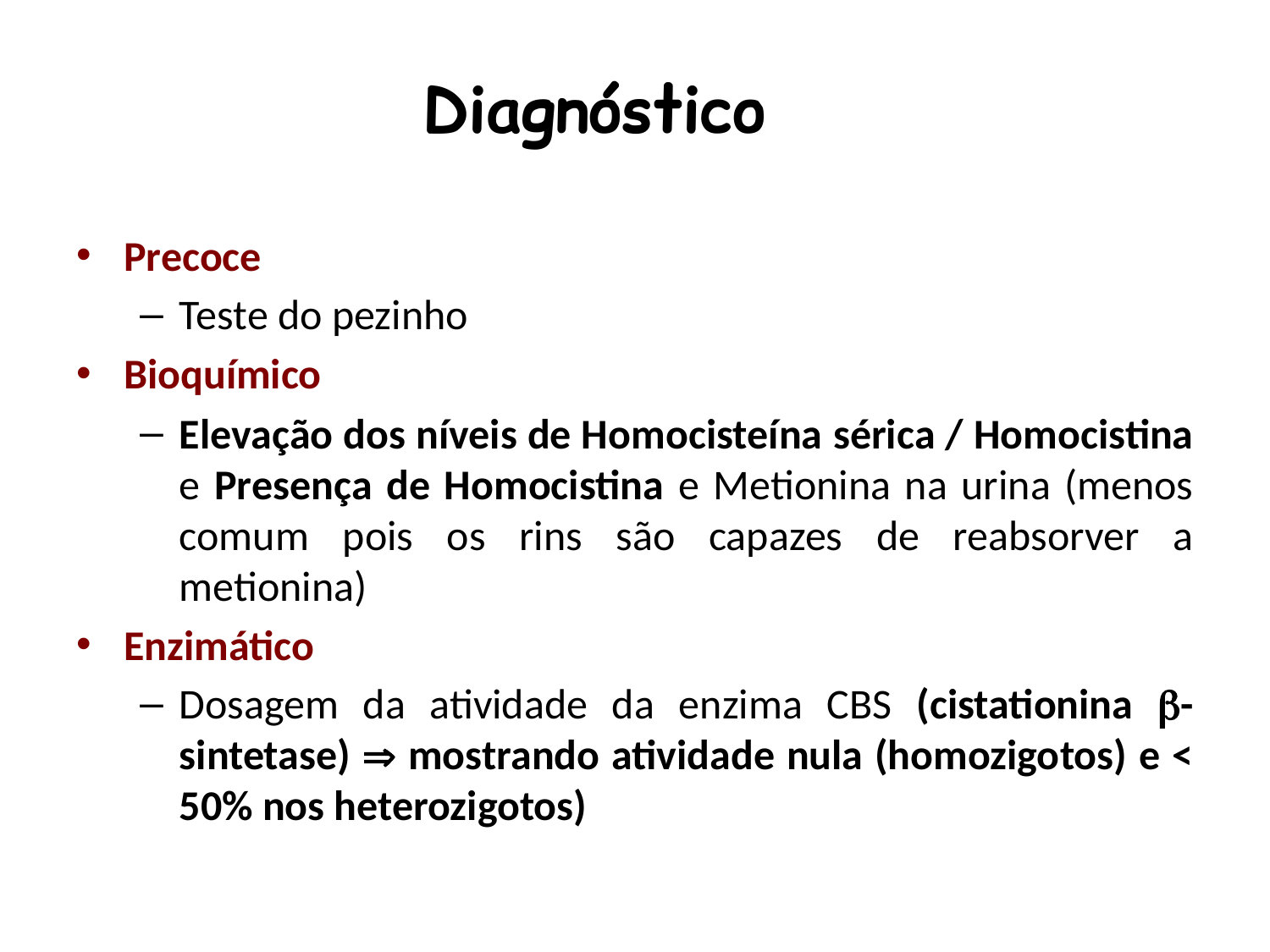

# Diagnóstico
Precoce
Teste do pezinho
Bioquímico
Elevação dos níveis de Homocisteína sérica / Homocistina e Presença de Homocistina e Metionina na urina (menos comum pois os rins são capazes de reabsorver a metionina)
Enzimático
Dosagem da atividade da enzima CBS (cistationina β-sintetase) ⇒ mostrando atividade nula (homozigotos) e < 50% nos heterozigotos)